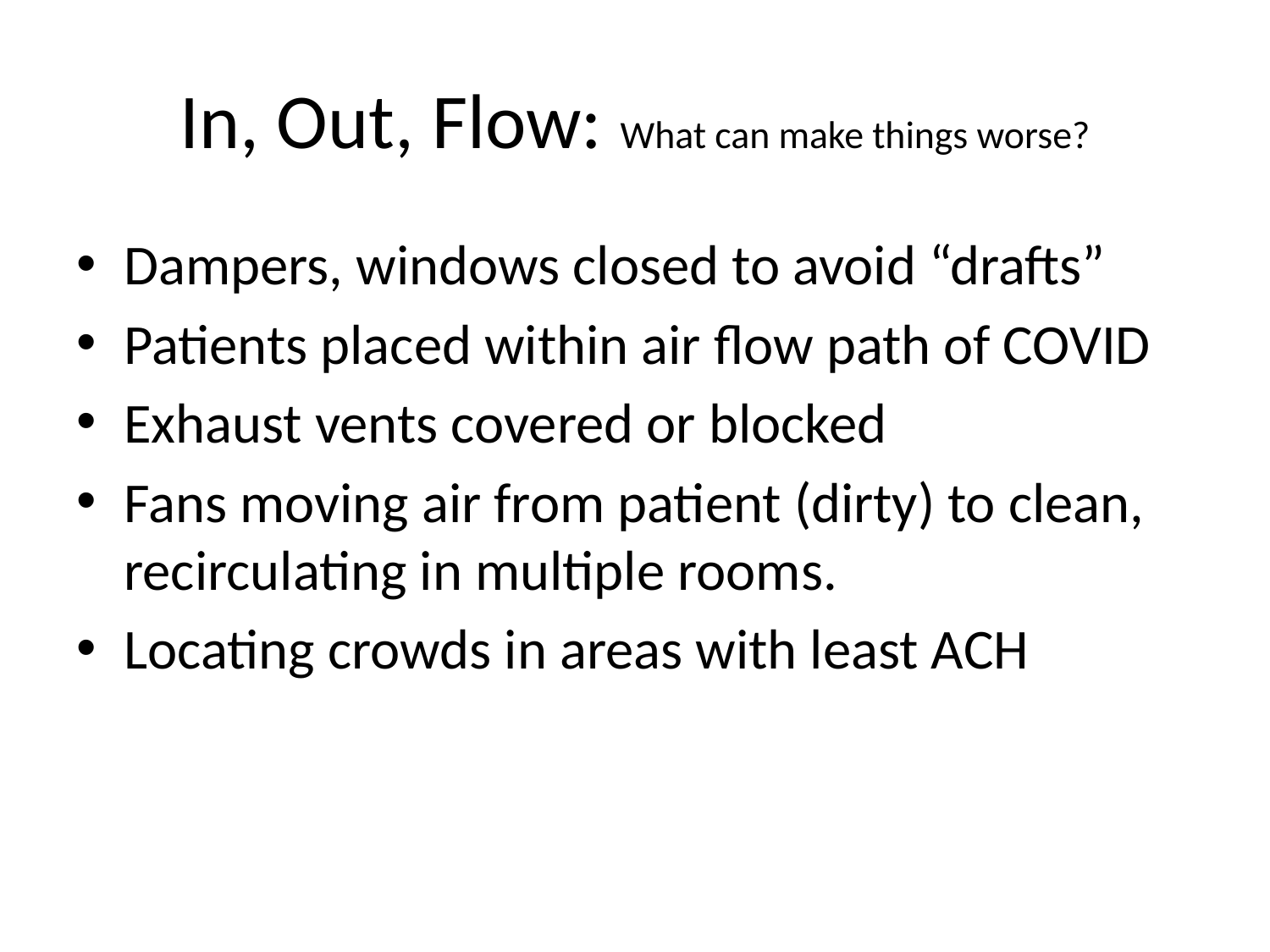

# In, Out, Flow: What can make things worse?
Dampers, windows closed to avoid “drafts”
Patients placed within air flow path of COVID
Exhaust vents covered or blocked
Fans moving air from patient (dirty) to clean, recirculating in multiple rooms.
Locating crowds in areas with least ACH